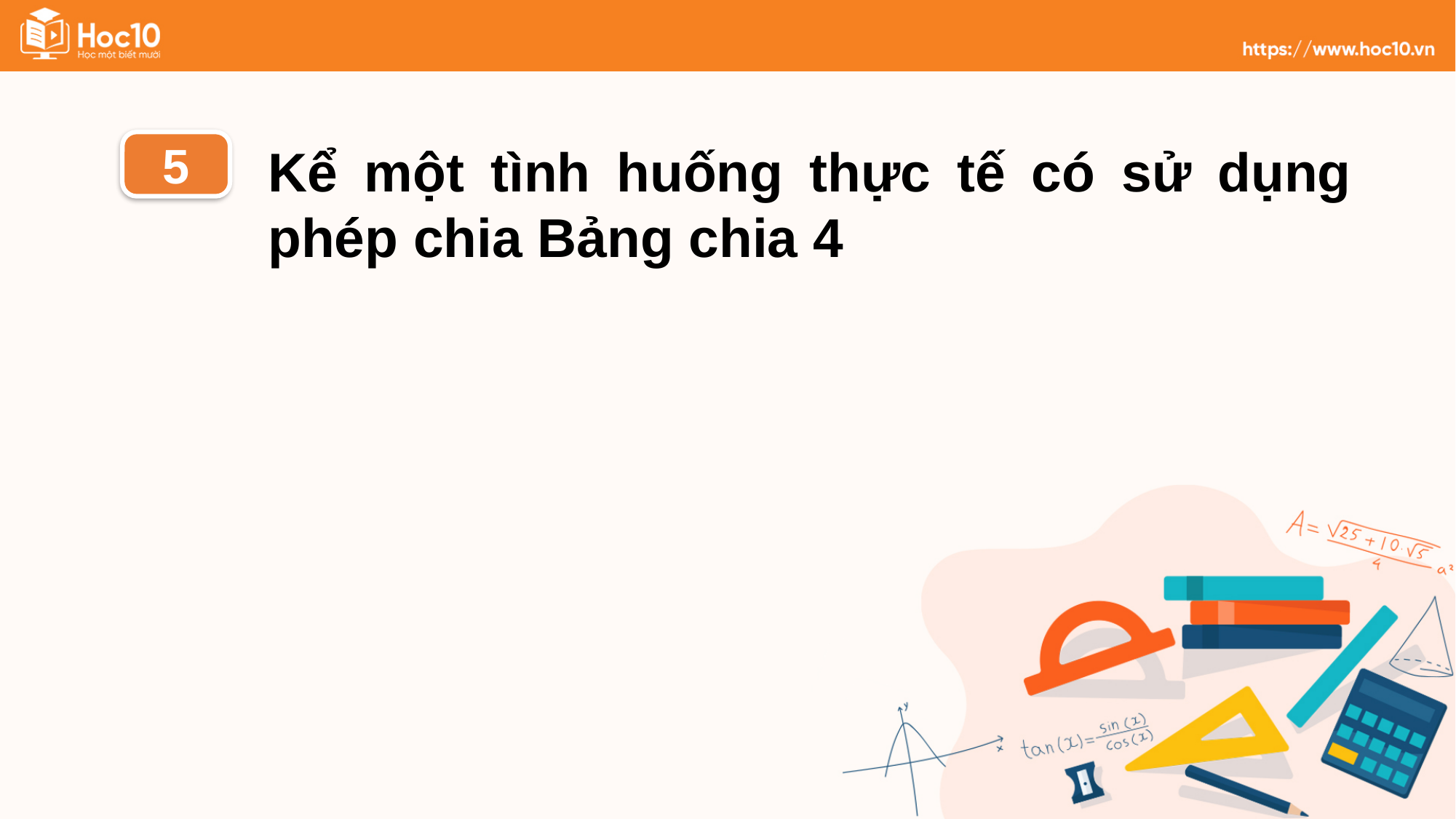

Kể một tình huống thực tế có sử dụng phép chia Bảng chia 4
5